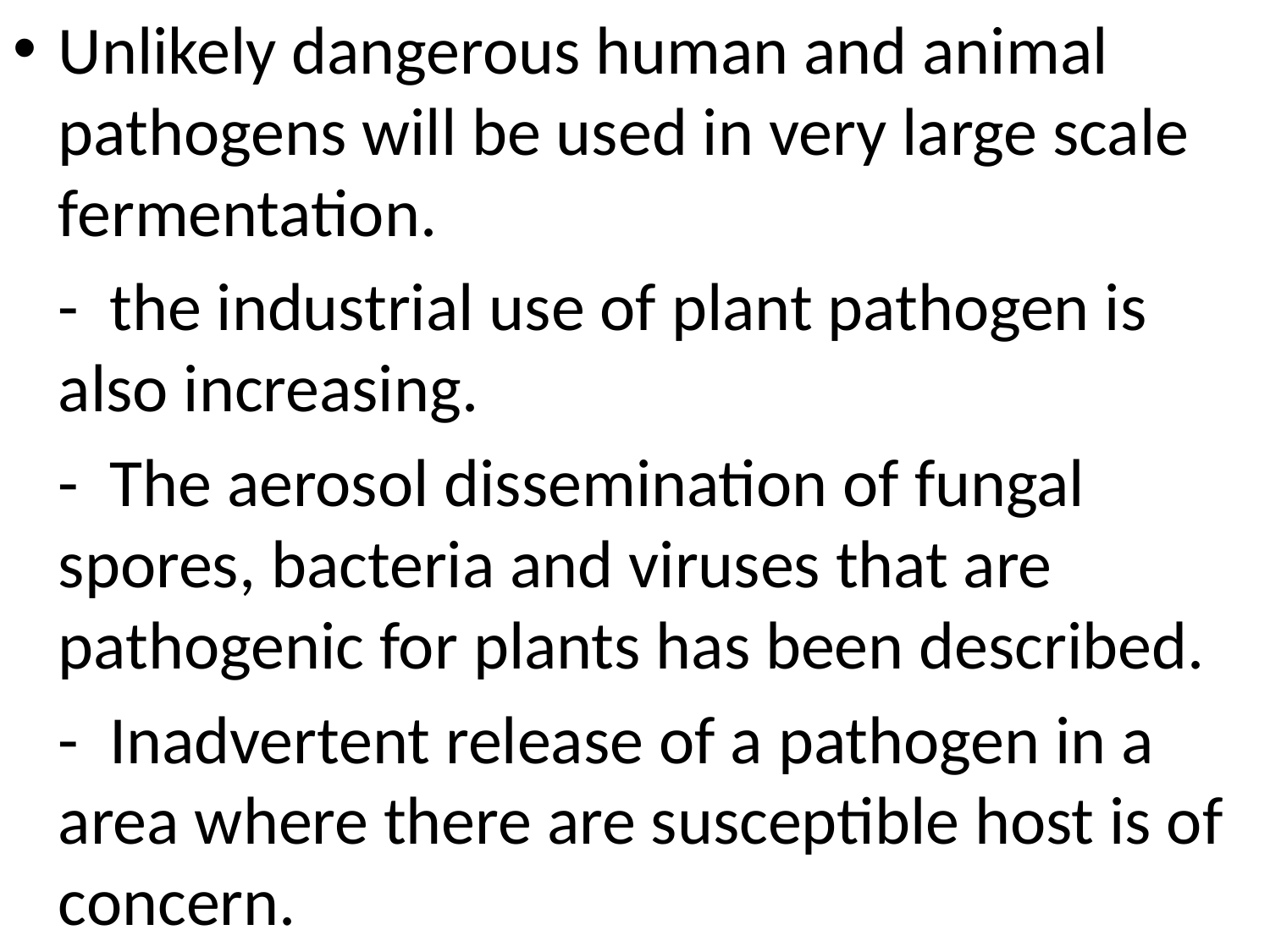

Unlikely dangerous human and animal pathogens will be used in very large scale fermentation.
	-  the industrial use of plant pathogen is also increasing.
	-  The aerosol dissemination of fungal spores, bacteria and viruses that are pathogenic for plants has been described.
	-  Inadvertent release of a pathogen in a area where there are susceptible host is of concern.